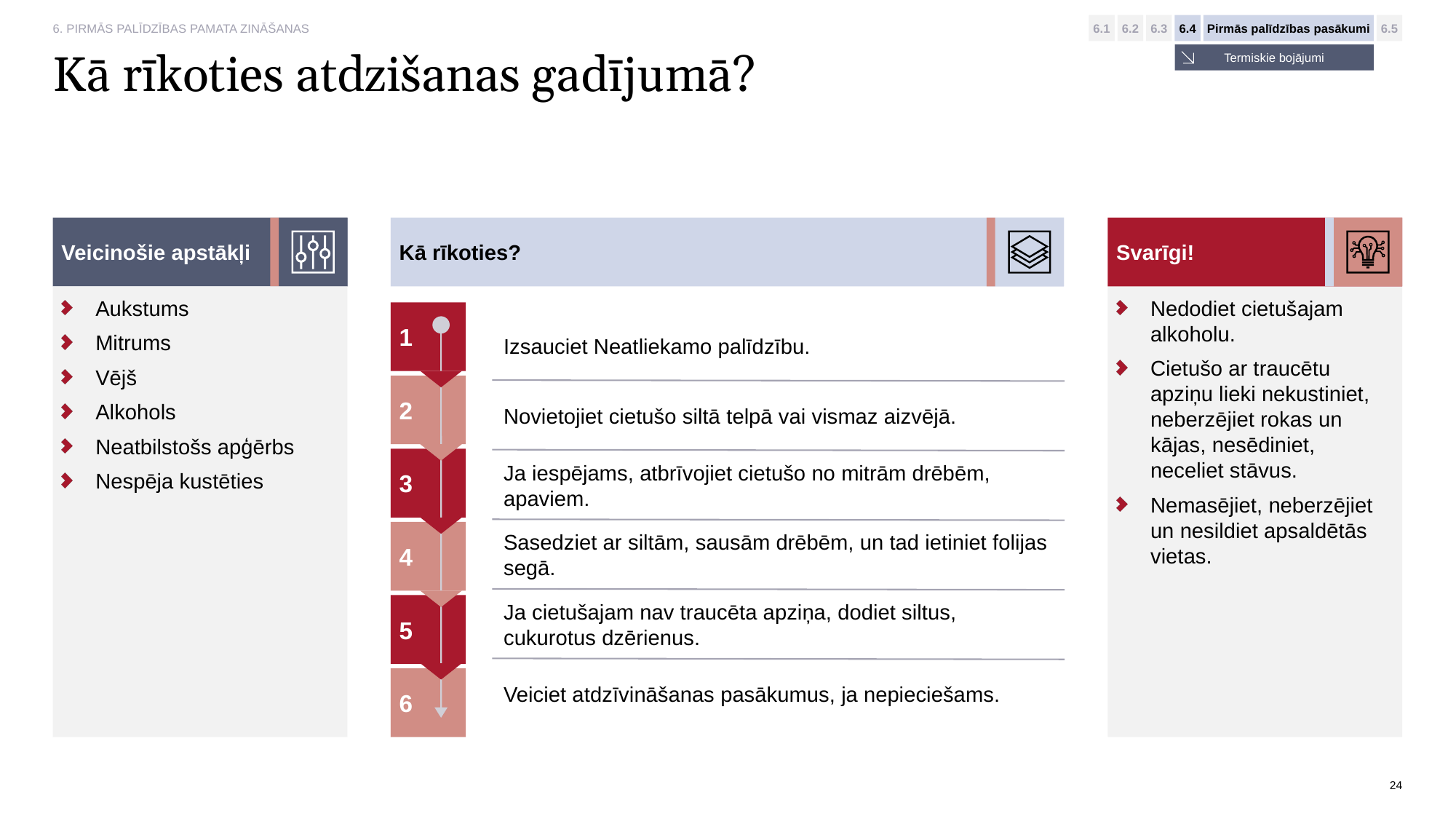

6. PIRMĀS PALĪDZĪBAS PAMATA ZINĀŠANAS
6.1
6.2
6.3
6.4
Pirmās palīdzības pasākumi
6.5
Termiskie bojājumi

# Kā rīkoties atdzišanas gadījumā?
Veicinošie apstākļi

Kā rīkoties?

Svarīgi!

Aukstums
Mitrums
Vējš
Alkohols
Neatbilstošs apģērbs
Nespēja kustēties
Nedodiet cietušajam alkoholu.
Cietušo ar traucētu apziņu lieki nekustiniet, neberzējiet rokas un kājas, nesēdiniet, neceliet stāvus.
Nemasējiet, neberzējiet un nesildiet apsaldētās vietas.
1
Izsauciet Neatliekamo palīdzību.

Novietojiet cietušo siltā telpā vai vismaz aizvējā.
2
Ja iespējams, atbrīvojiet cietušo no mitrām drēbēm, apaviem.

3
Sasedziet ar siltām, sausām drēbēm, un tad ietiniet folijas segā.

4
Ja cietušajam nav traucēta apziņa, dodiet siltus, cukurotus dzērienus.

5
Veiciet atdzīvināšanas pasākumus, ja nepieciešams.

6

24